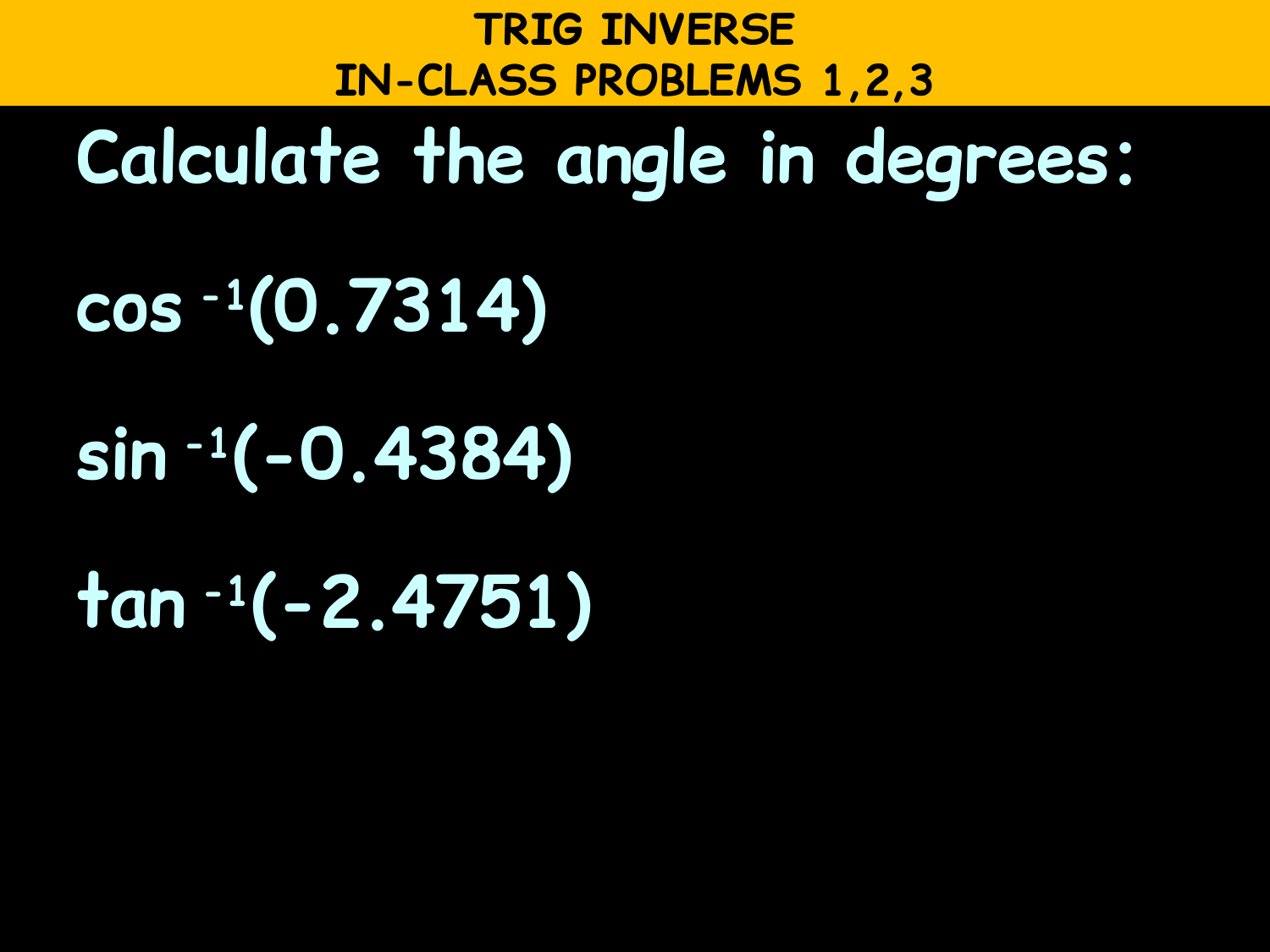

TRIG INVERSE
IN-CLASS PROBLEMS 1,2,3
Calculate the angle in degrees:

cos -1(0.7314)

sin -1(-0.4384)

tan -1(-2.4751)